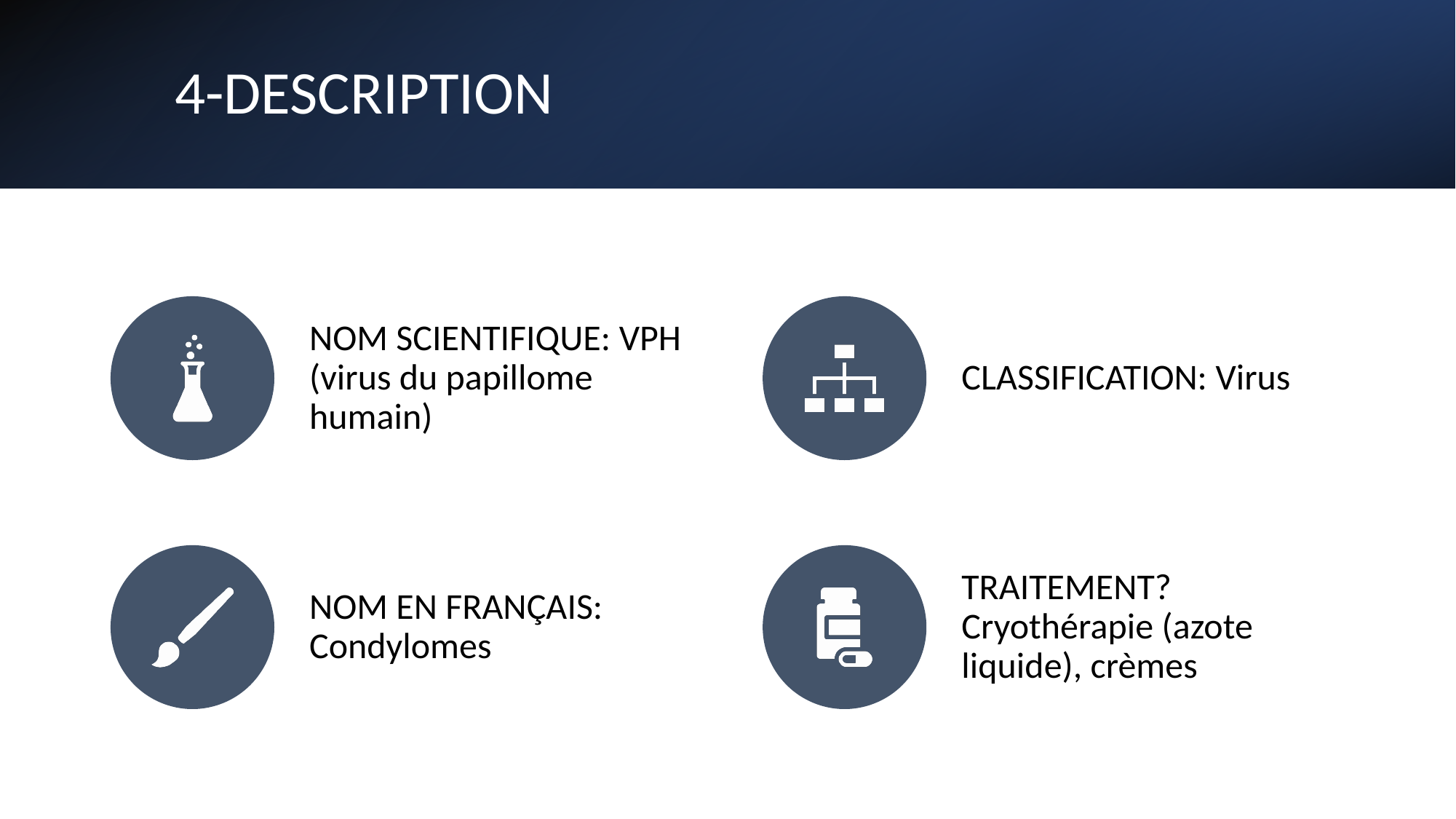

# 4-DESCRIPTION
NOM SCIENTIFIQUE: VPH (virus du papillome humain)
CLASSIFICATION: Virus
NOM EN FRANÇAIS: Condylomes
TRAITEMENT? Cryothérapie (azote liquide), crèmes